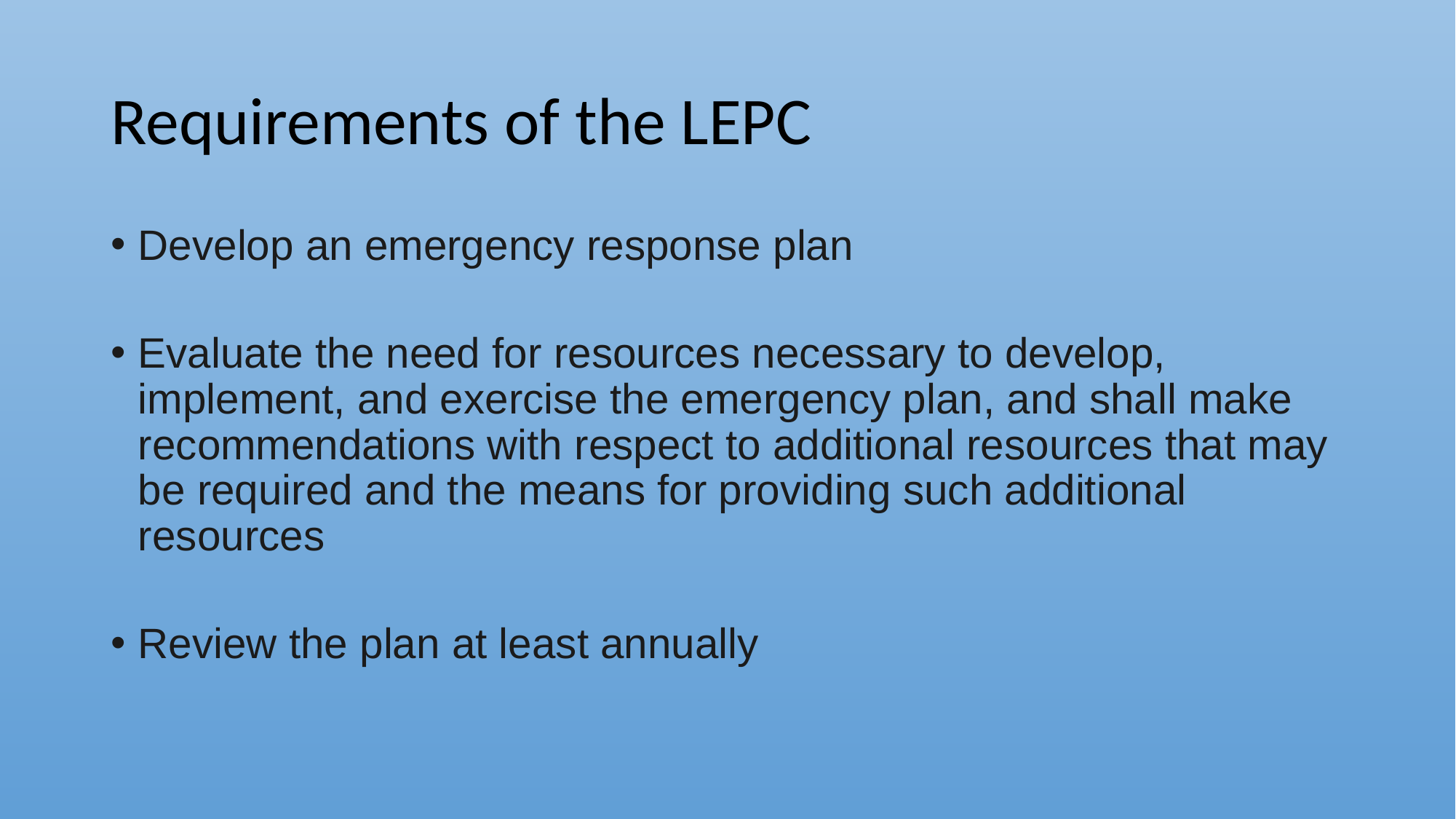

# Requirements of the LEPC
Develop an emergency response plan

Evaluate the need for resources necessary to develop, implement, and exercise the emergency plan, and shall make recommendations with respect to additional resources that may be required and the means for providing such additional resources

Review the plan at least annually